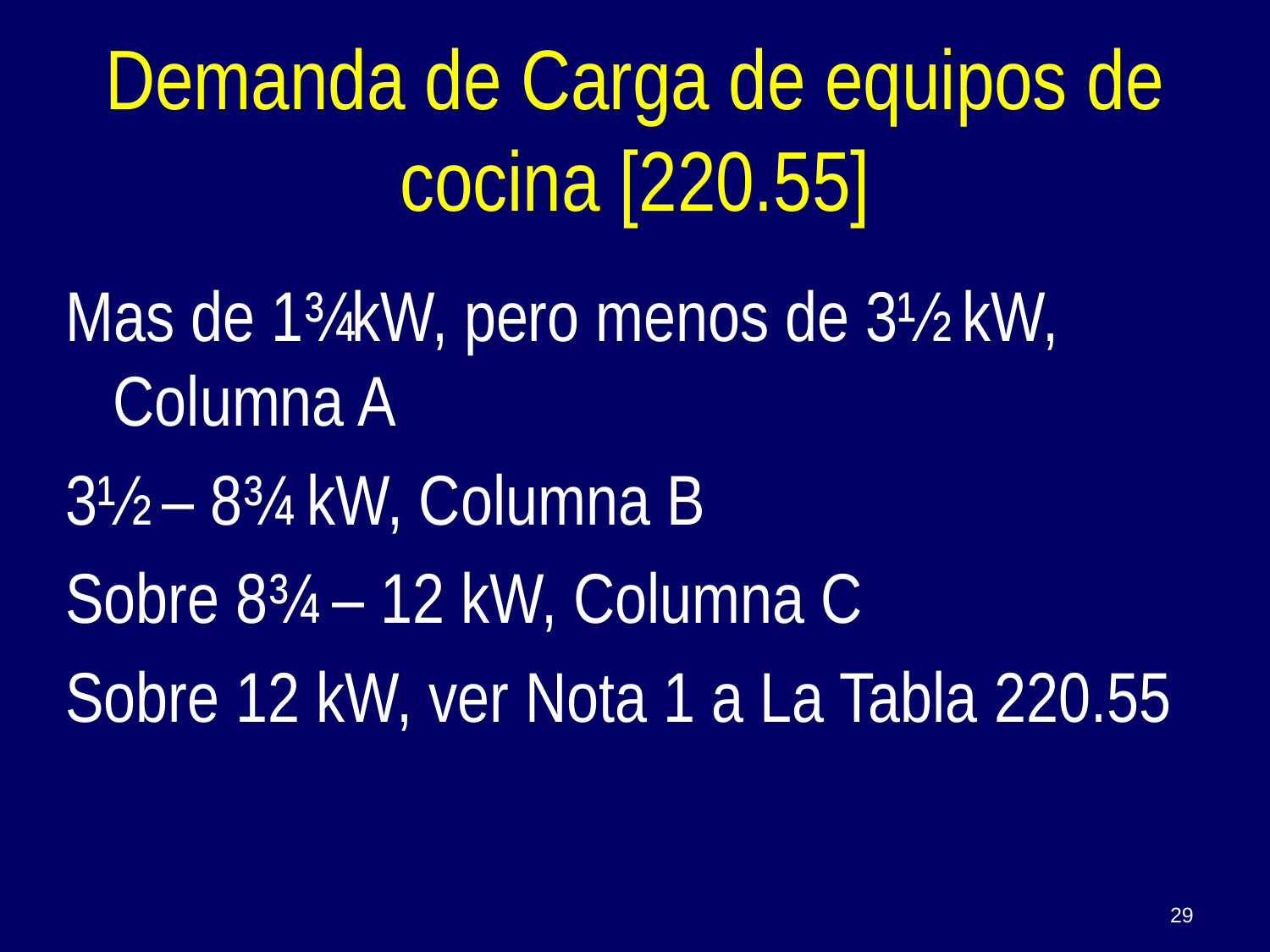

Demanda de Carga de equipos de cocina [220.55]
Mas de 1¾kW, pero menos de 3½ kW, Columna A
3½ – 8¾ kW, Columna B
Sobre 8¾ – 12 kW, Columna C
Sobre 12 kW, ver Nota 1 a La Tabla 220.55
29